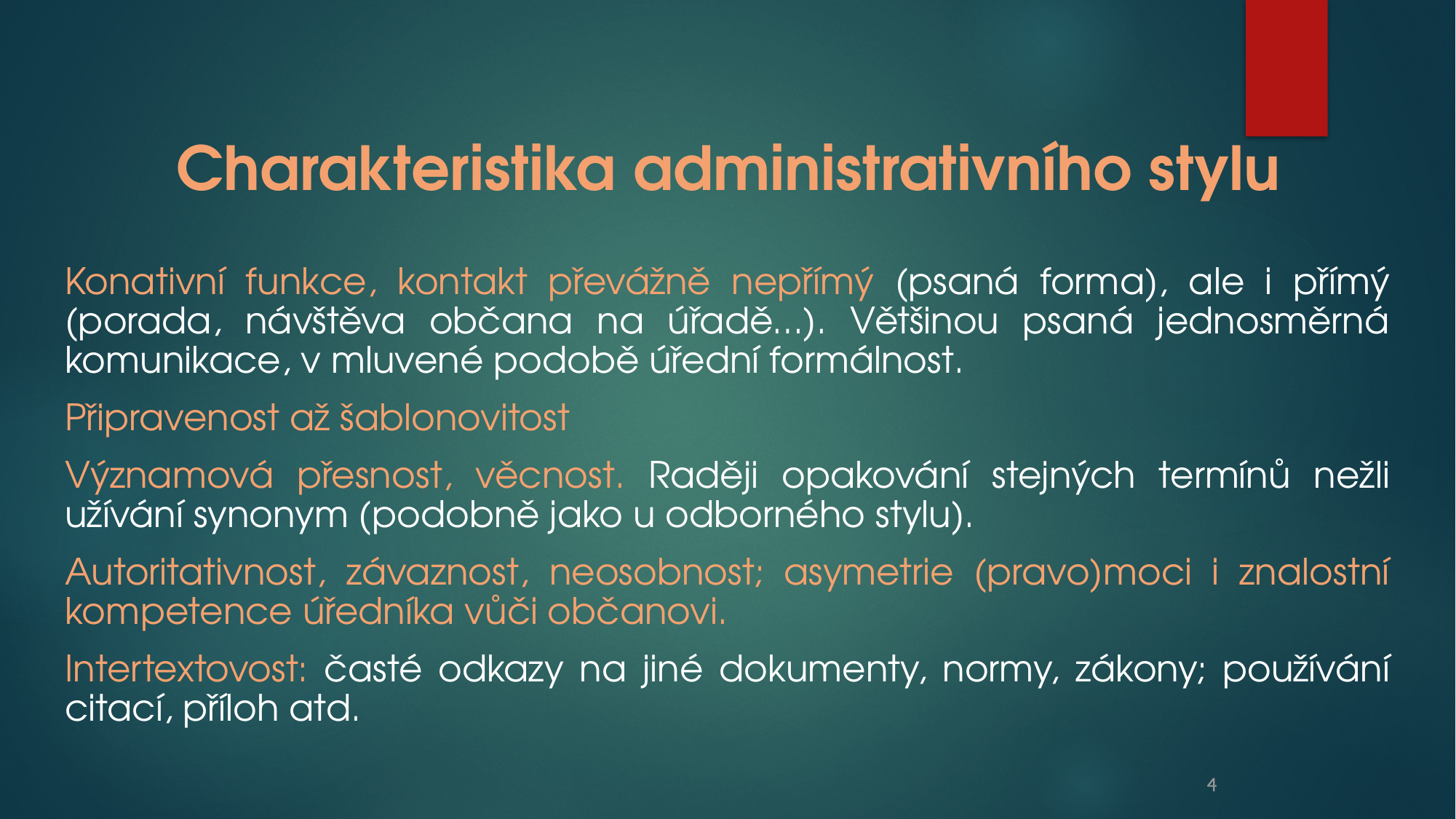

Charakteristika administrativního stylu

Konativní funkce, kontakt převážně nepřímý (psaná forma), ale i přímý (porada, návštěva občana na úřadě…). Většinou psaná jednosměrná komunikace, v mluvené podobě úřední formálnost.
Připravenost až šablonovitost
Významová přesnost, věcnost. Raději opakování stejných termínů nežli užívání synonym (podobně jako u odborného stylu).
Autoritativnost, závaznost, neosobnost; asymetrie (pravo)moci i znalostní kompetence úředníka vůči občanovi.
Intertextovost: časté odkazy na jiné dokumenty, normy, zákony; používání citací, příloh atd.

4